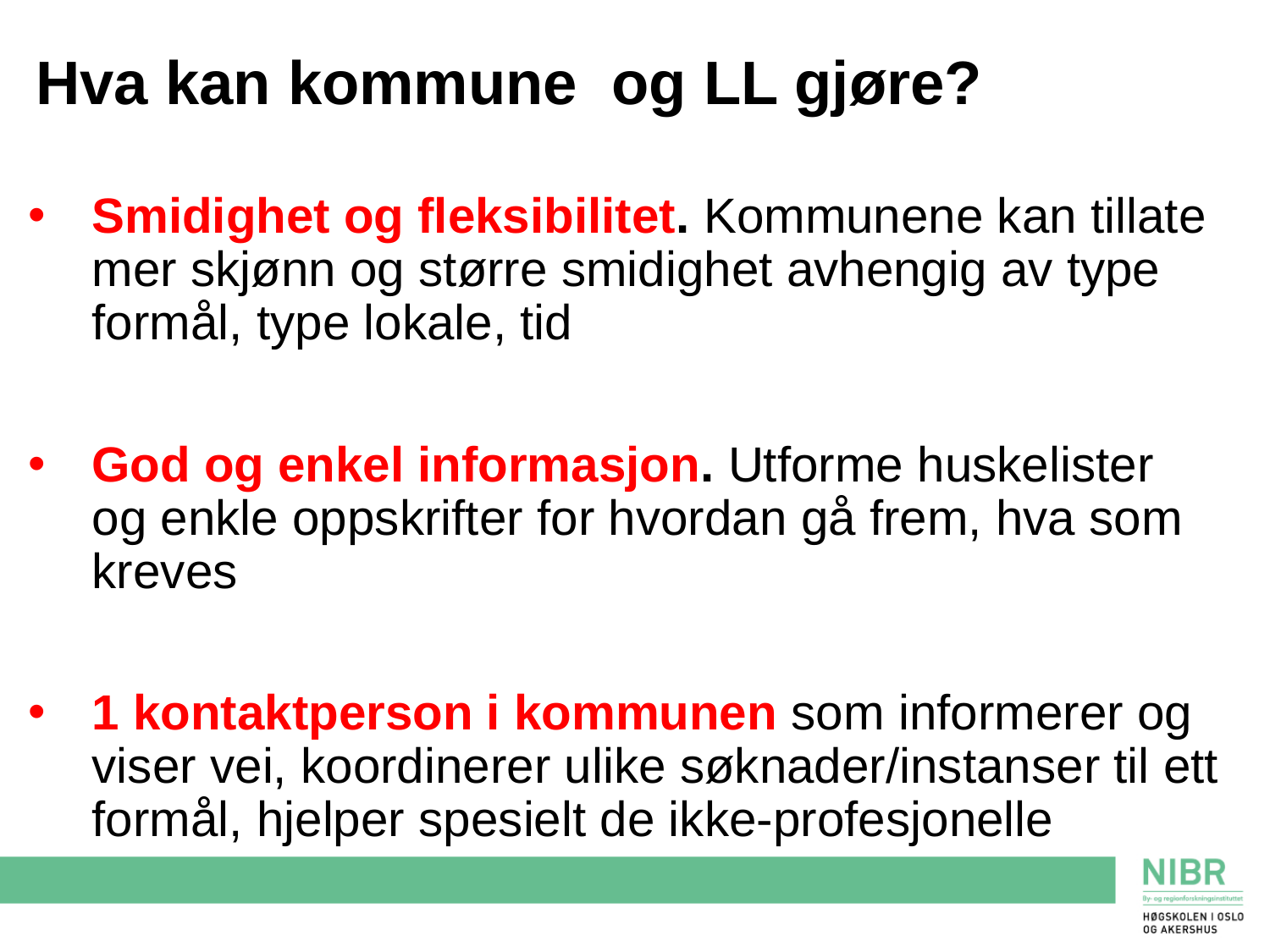

# Hva kan kommune  og LL gjøre?
Smidighet og fleksibilitet. Kommunene kan tillate mer skjønn og større smidighet avhengig av type formål, type lokale, tid

God og enkel informasjon. Utforme huskelister og enkle oppskrifter for hvordan gå frem, hva som kreves

1 kontaktperson i kommunen som informerer og viser vei, koordinerer ulike søknader/instanser til ett formål, hjelper spesielt de ikke-profesjonelle